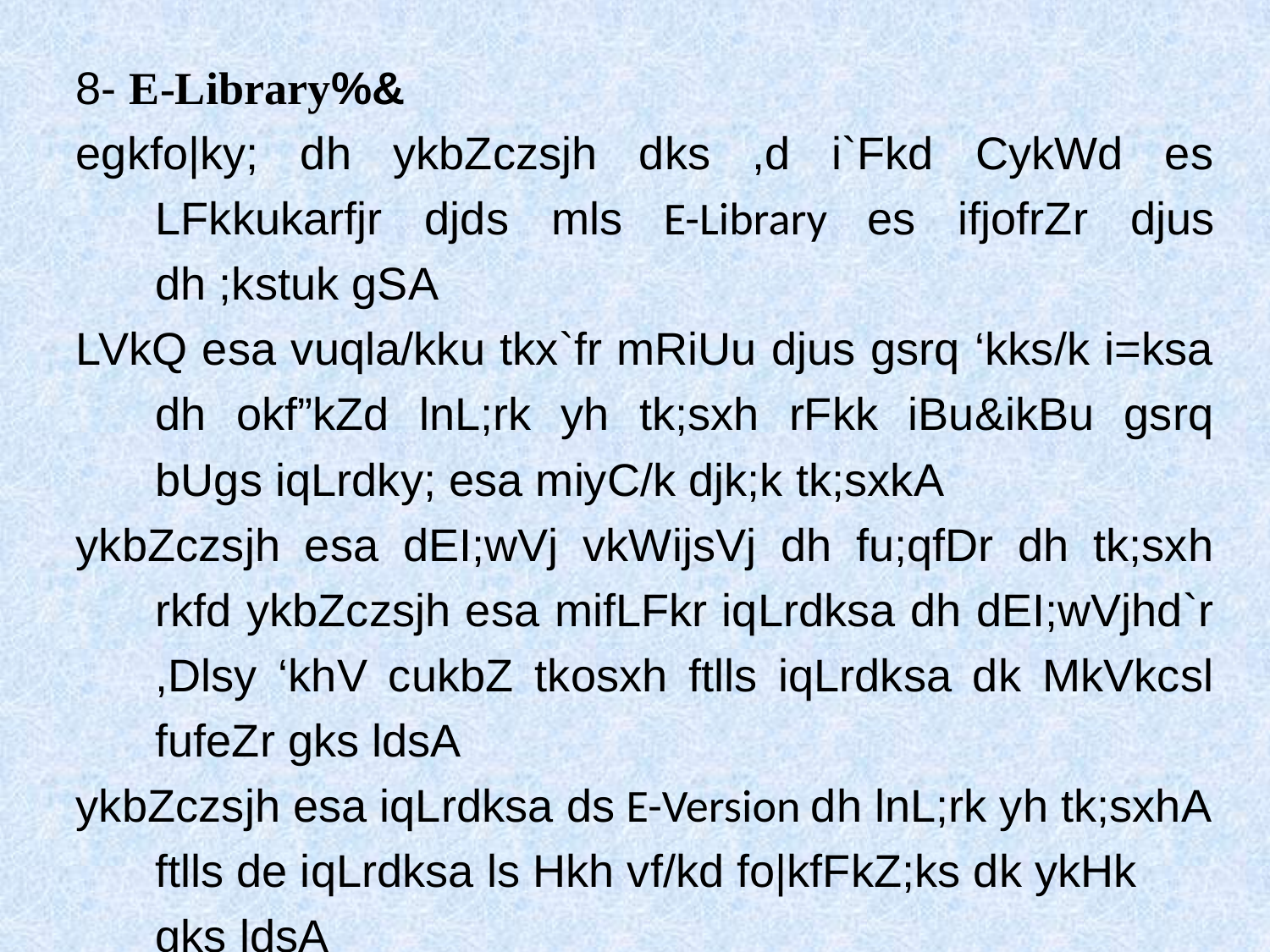

8- E-Library%&
egkfo|ky; dh ykbZczsjh dks ,d i`Fkd CykWd es LFkkukarfjr djds mls E-Library es ifjofrZr djus dh ;kstuk gSA
LVkQ esa vuqla/kku tkx`fr mRiUu djus gsrq ‘kks/k i=ksa dh okf”kZd lnL;rk yh tk;sxh rFkk iBu&ikBu gsrq bUgs iqLrdky; esa miyC/k djk;k tk;sxkA
ykbZczsjh esa dEI;wVj vkWijsVj dh fu;qfDr dh tk;sxh rkfd ykbZczsjh esa mifLFkr iqLrdksa dh dEI;wVjhd`r ,Dlsy ‘khV cukbZ tkosxh ftlls iqLrdksa dk MkVkcsl fufeZr gks ldsA
ykbZczsjh esa iqLrdksa ds E-Version dh lnL;rk yh tk;sxhA ftlls de iqLrdksa ls Hkh vf/kd fo|kfFkZ;ks dk ykHk gks ldsA
9- odZ’kkWi o lsehukj%&
egkfo|ky; es izfro"kZ fdlh u fdlh fo"k; es odZ’kkWi ,oa lsehukj djokuk izLrkfor gSA